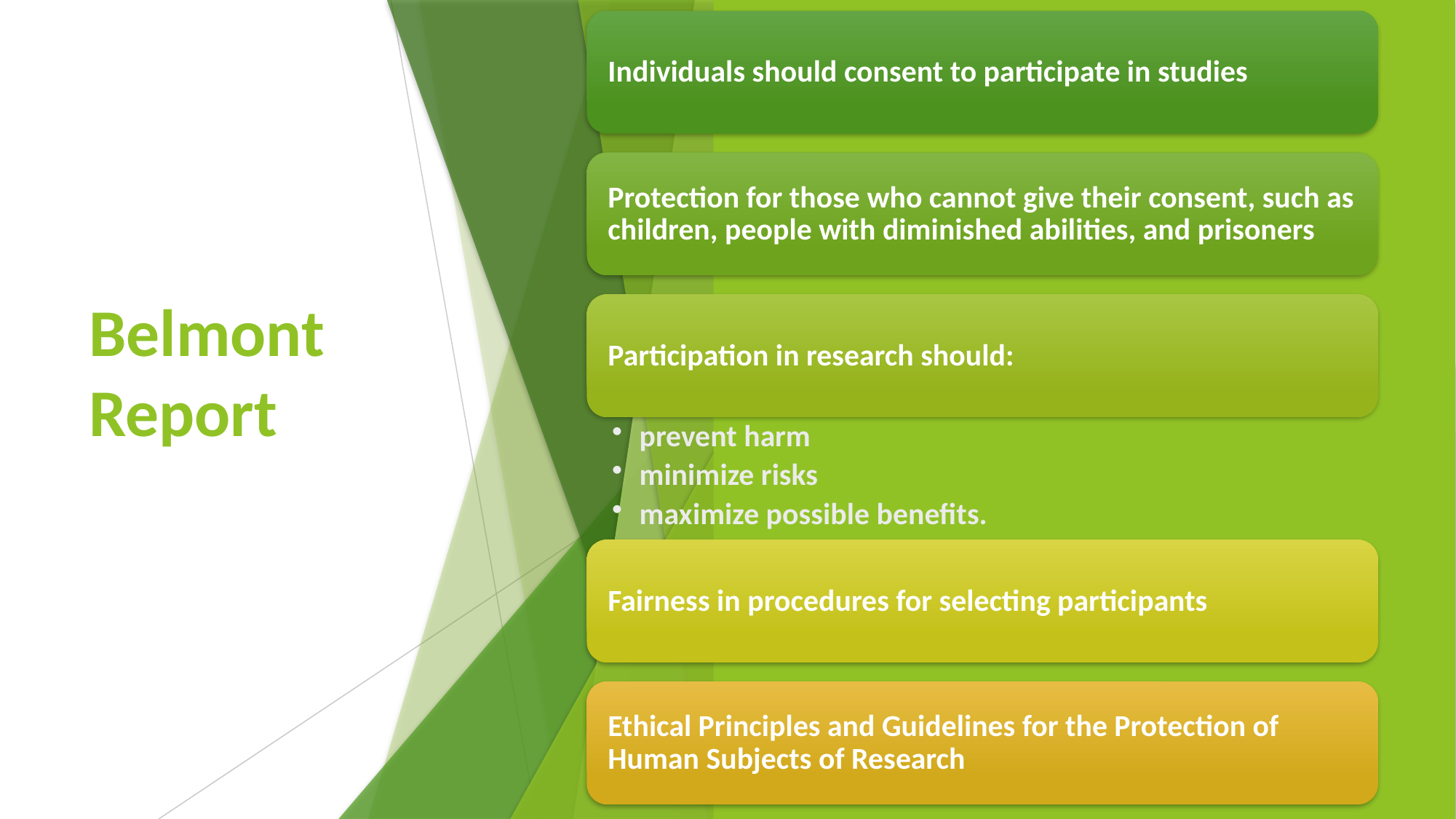

Individuals should consent to participate in studies
Protection for those who cannot give their consent, such as children, people with diminished abilities, and prisoners
Participation in research should:
prevent harm
minimize risks
maximize possible benefits.
Fairness in procedures for selecting participants
Ethical Principles and Guidelines for the Protection of Human Subjects of Research
# Belmont Report